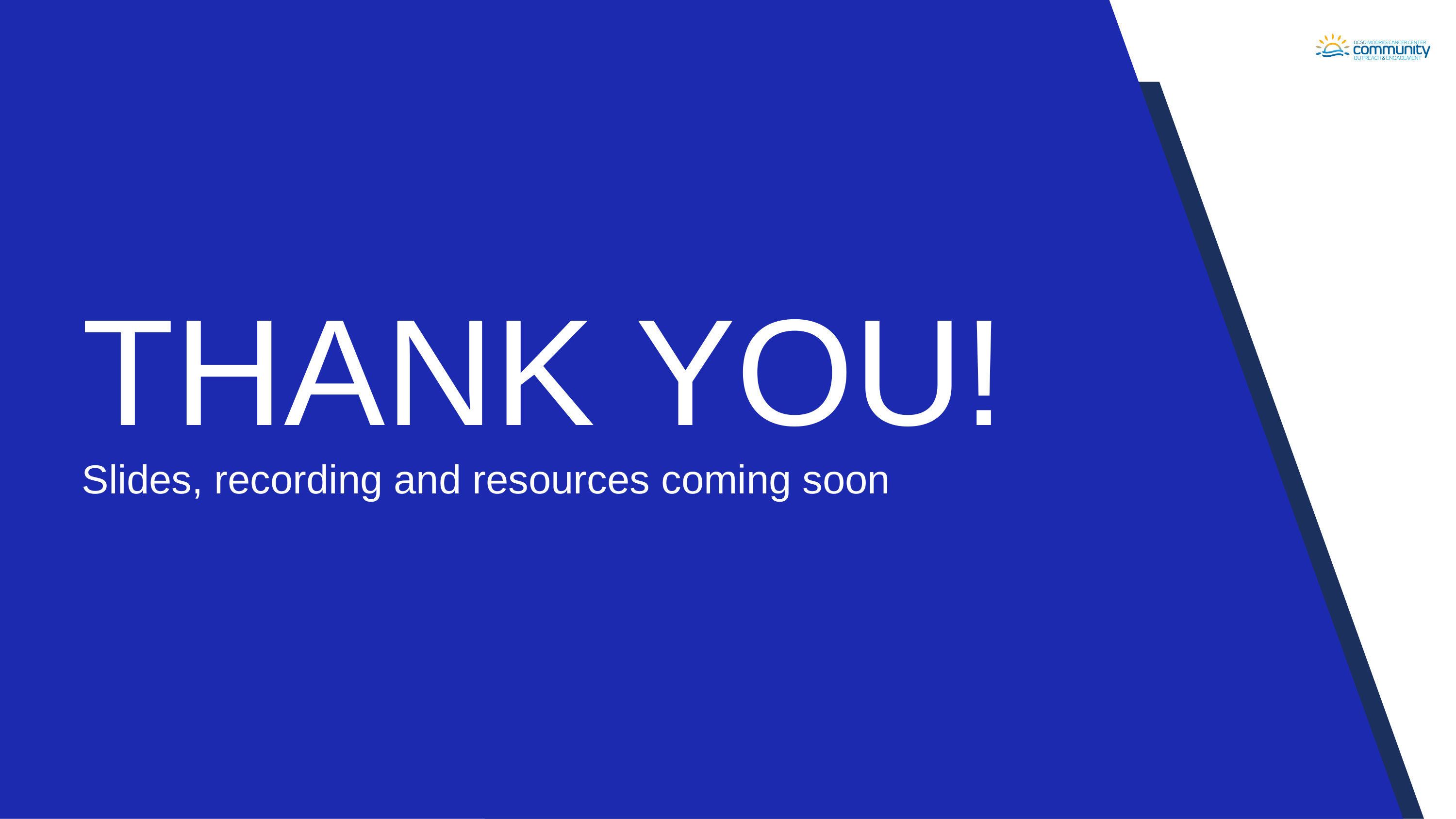

THANK YOU!
Slides, recording and resources coming soon